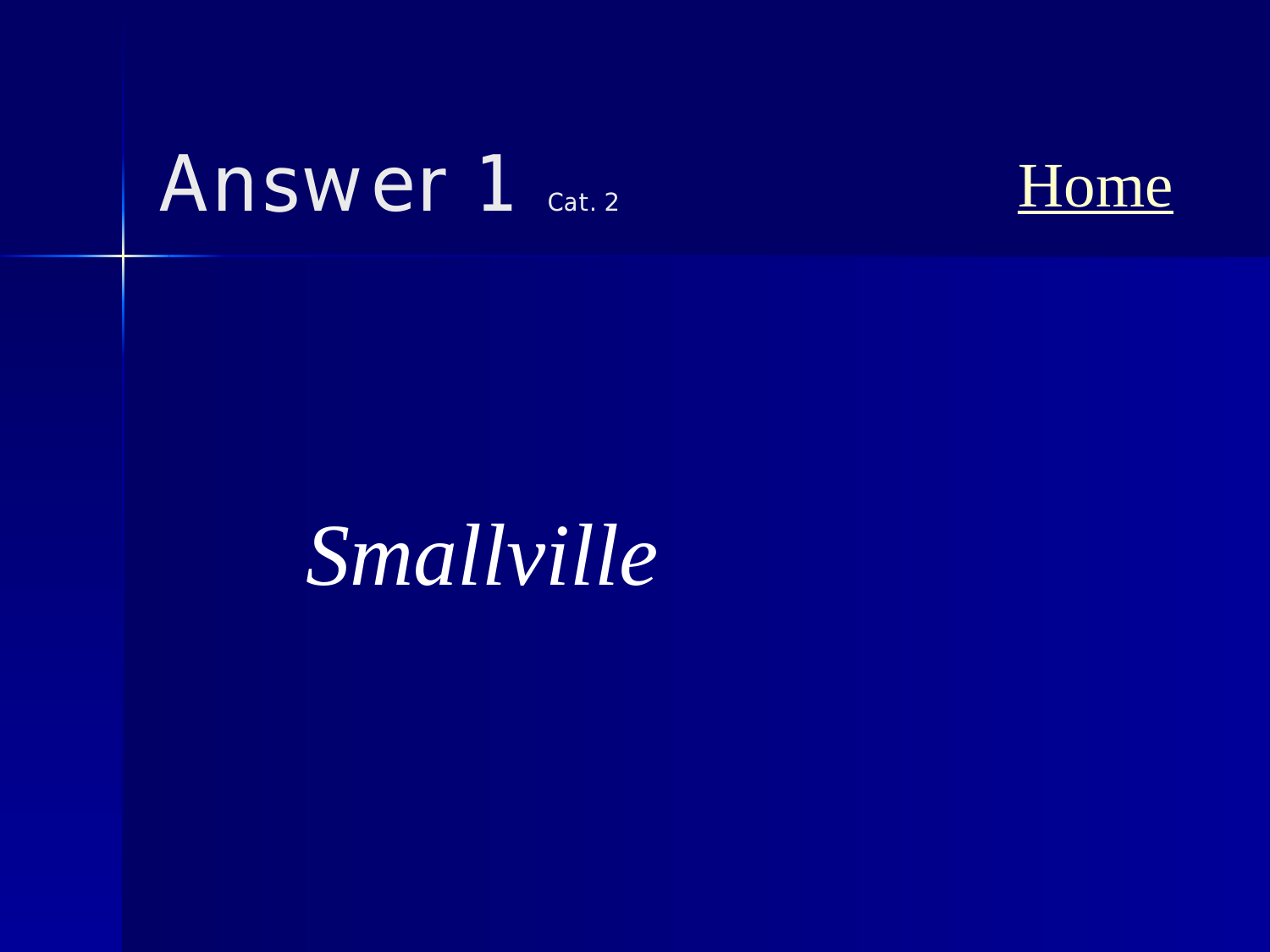

# Answer 1 Cat. 2
Home
Smallville